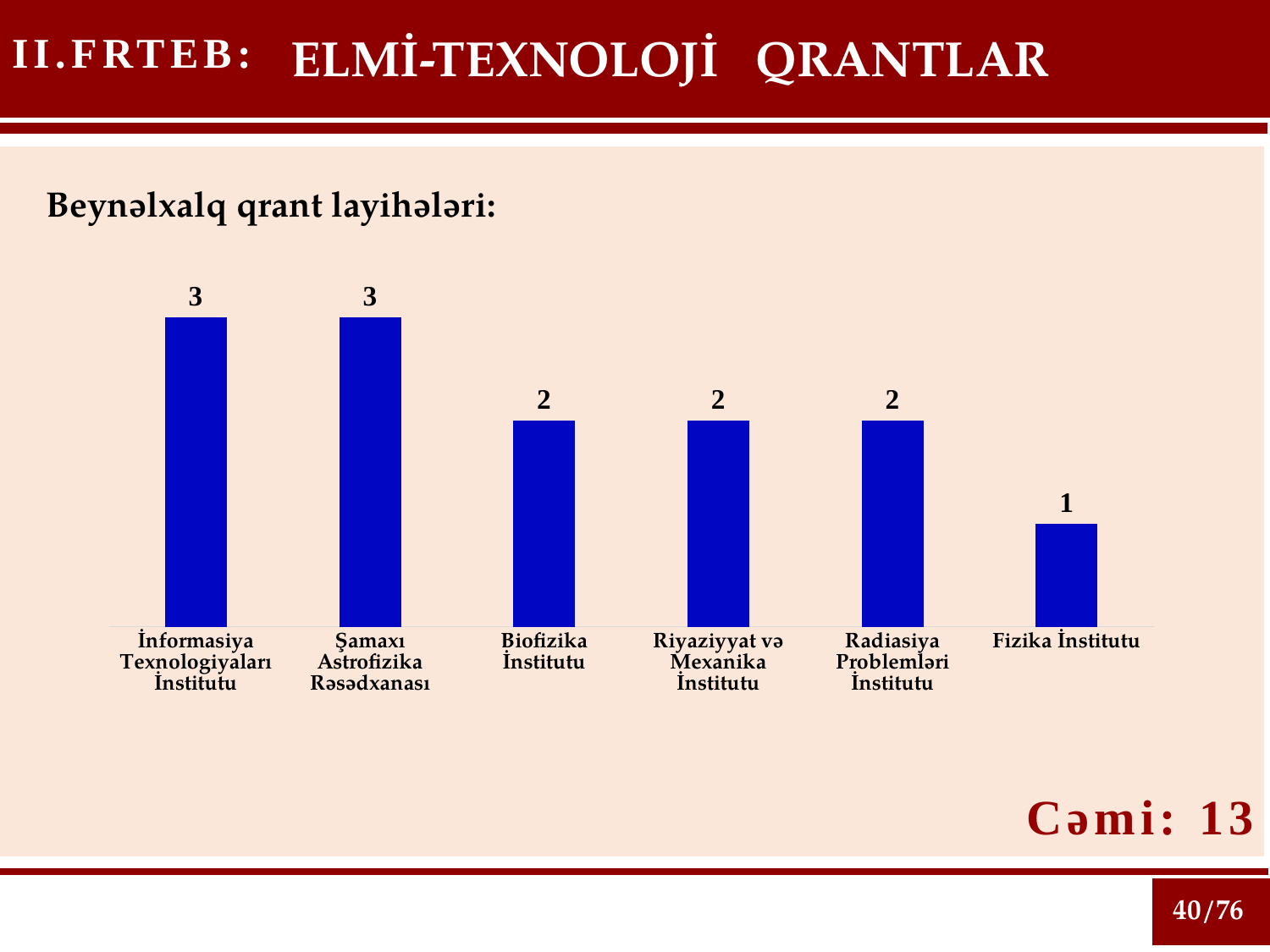

II.FRTEB:
ELMİ-TEXNOLOJİ   QRANTLAR

Beynəlxalq qrant layihələri:

### Chart

| Category | Series 1 |
|---|---|
| İnformasiya Texnologiyaları İnstitutu | 3.0 |
| Şamaxı Astrofizika Rəsədxanası | 3.0 |
| Biofizika İnstitutu | 2.0 |
| Riyaziyyat və Mexanika İnstitutu | 2.0 |
| Radiasiya Problemləri İnstitutu | 2.0 |
| Fizika İnstitutu | 1.0 |
Cəmi: 13

40/76